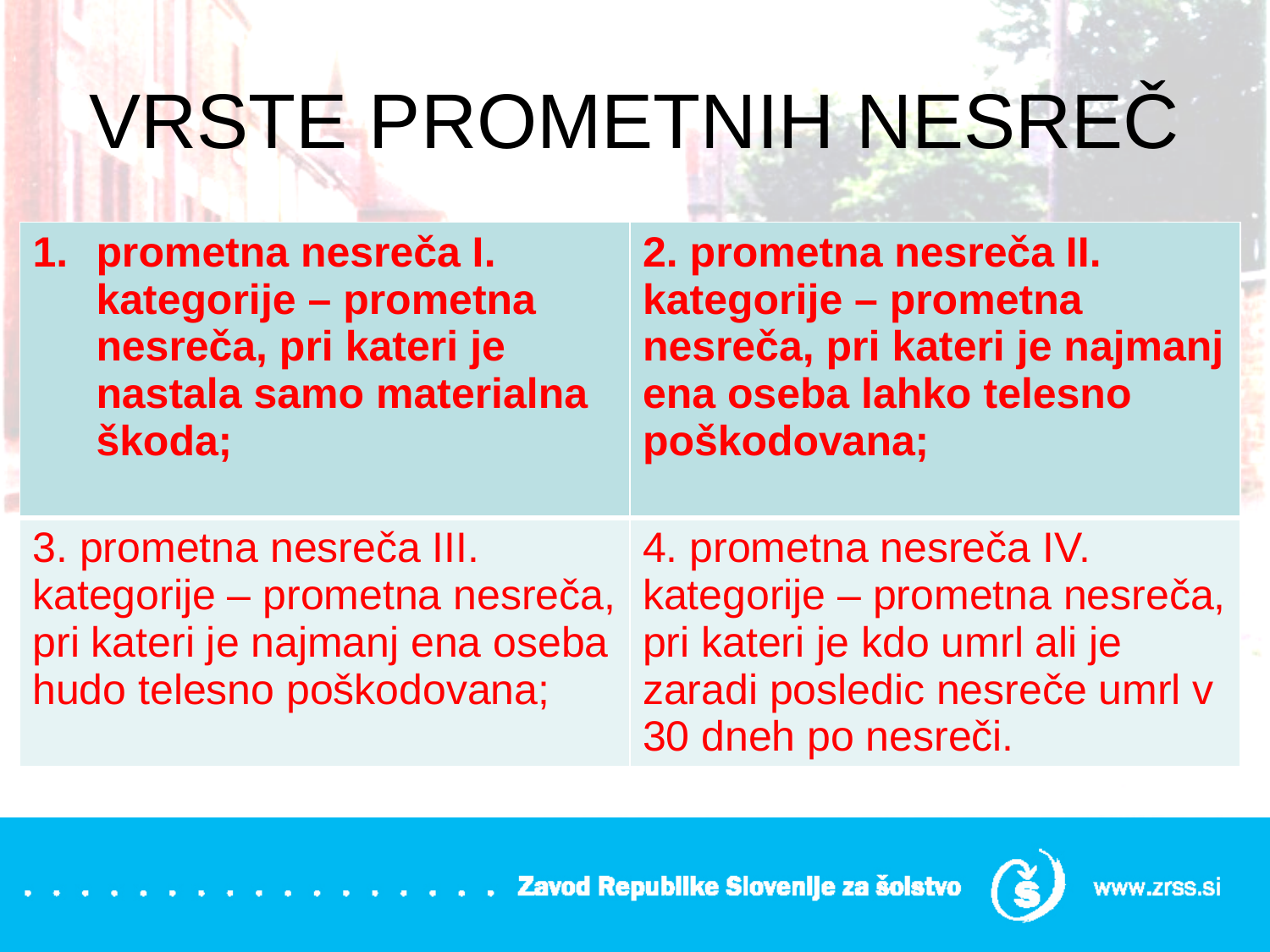

# VRSTE PROMETNIH NESREČ
| prometna nesreča I. kategorije – prometna nesreča, pri kateri je nastala samo materialna škoda; | 2. prometna nesreča II. kategorije – prometna nesreča, pri kateri je najmanj ena oseba lahko telesno poškodovana; |
| --- | --- |
| 3. prometna nesreča III. kategorije – prometna nesreča, pri kateri je najmanj ena oseba hudo telesno poškodovana; | 4. prometna nesreča IV. kategorije – prometna nesreča, pri kateri je kdo umrl ali je zaradi posledic nesreče umrl v 30 dneh po nesreči. |